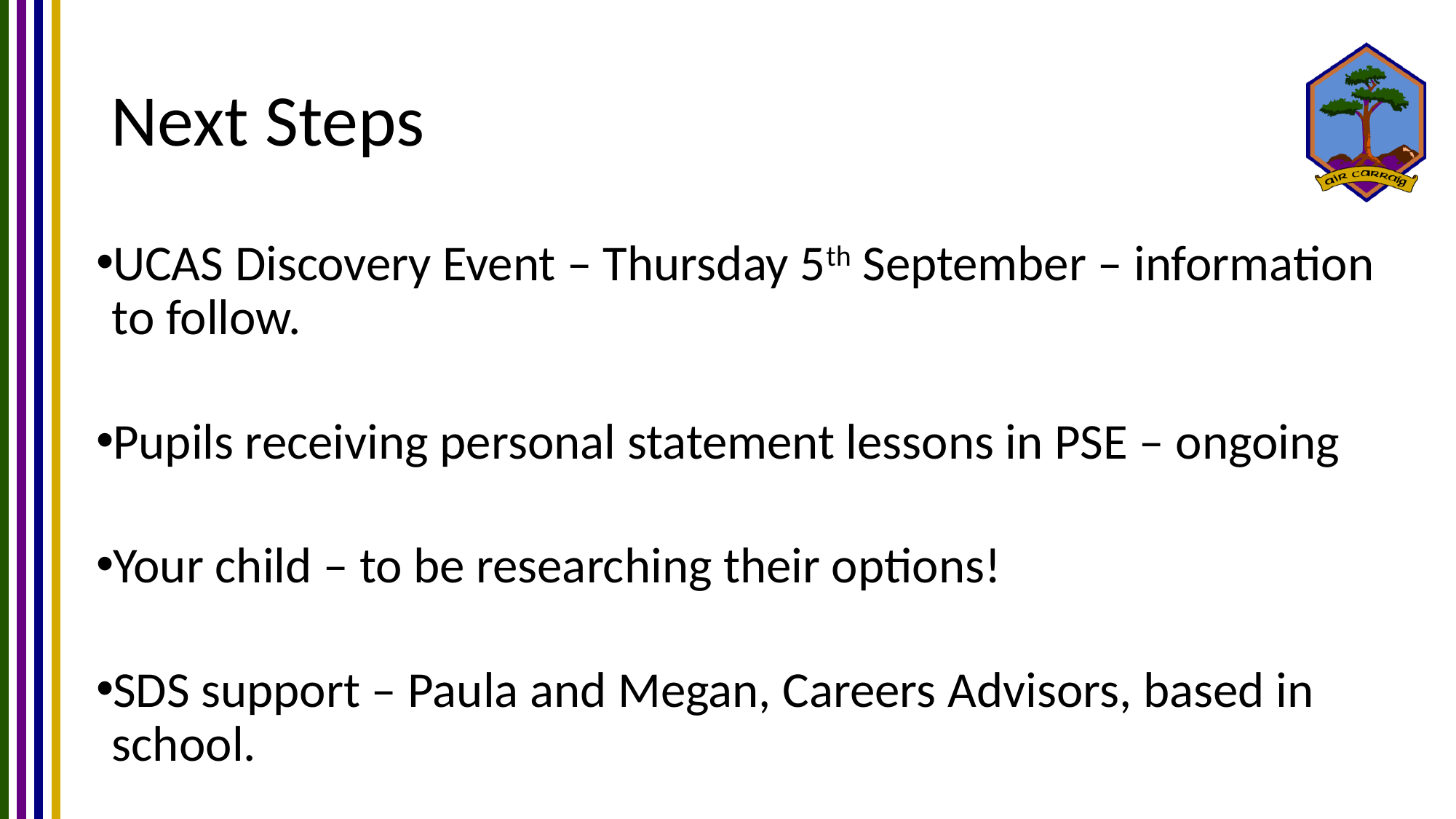

# Next Steps
UCAS Discovery Event – Thursday 5th September – information to follow.

Pupils receiving personal statement lessons in PSE – ongoing

Your child – to be researching their options!

SDS support – Paula and Megan, Careers Advisors, based in school.